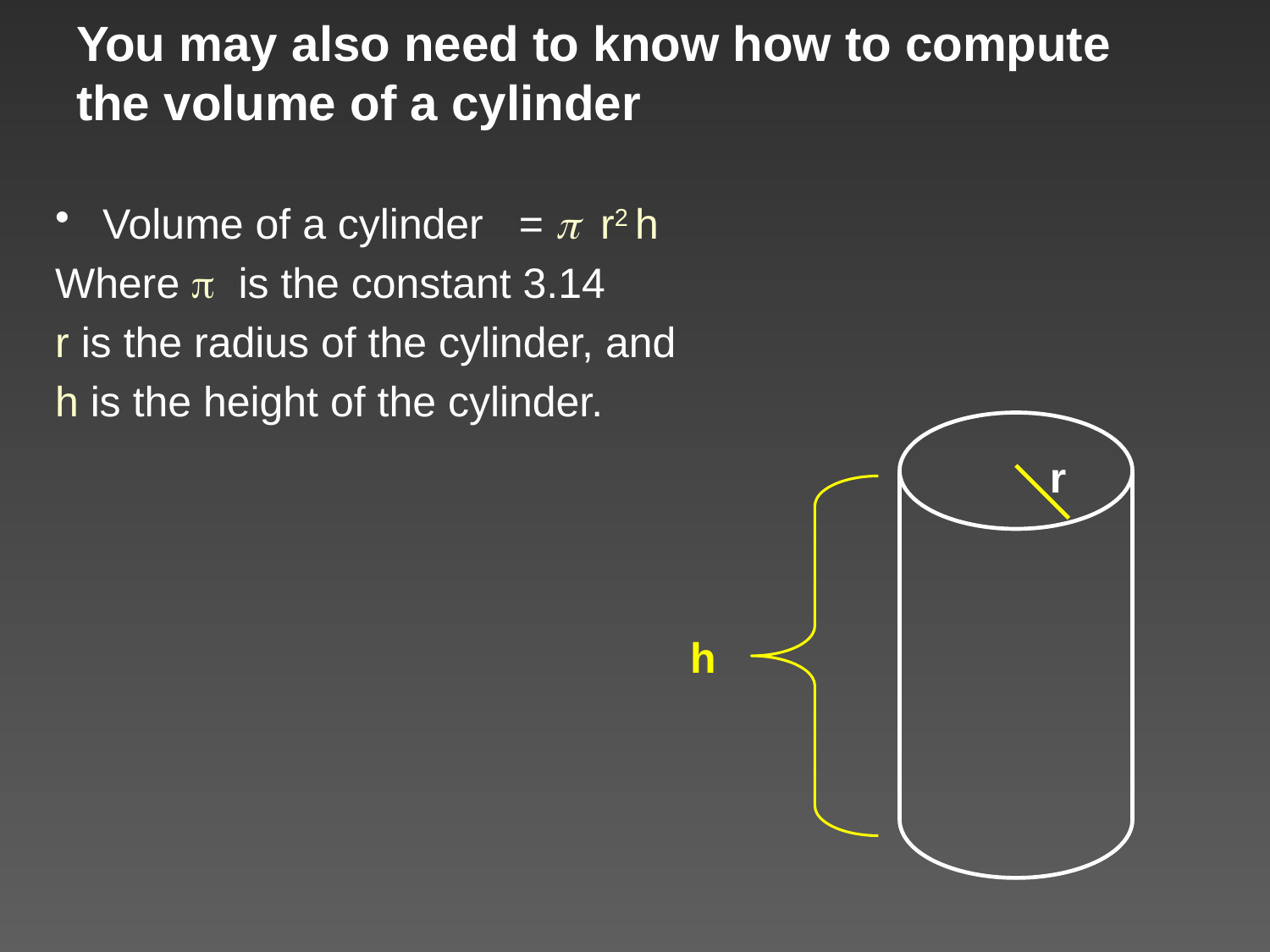

# You may also need to know how to compute the volume of a cylinder
Volume of a cylinder   = π r2 h
Where π  is the constant 3.14
r is the radius of the cylinder, and
h is the height of the cylinder.

r

h